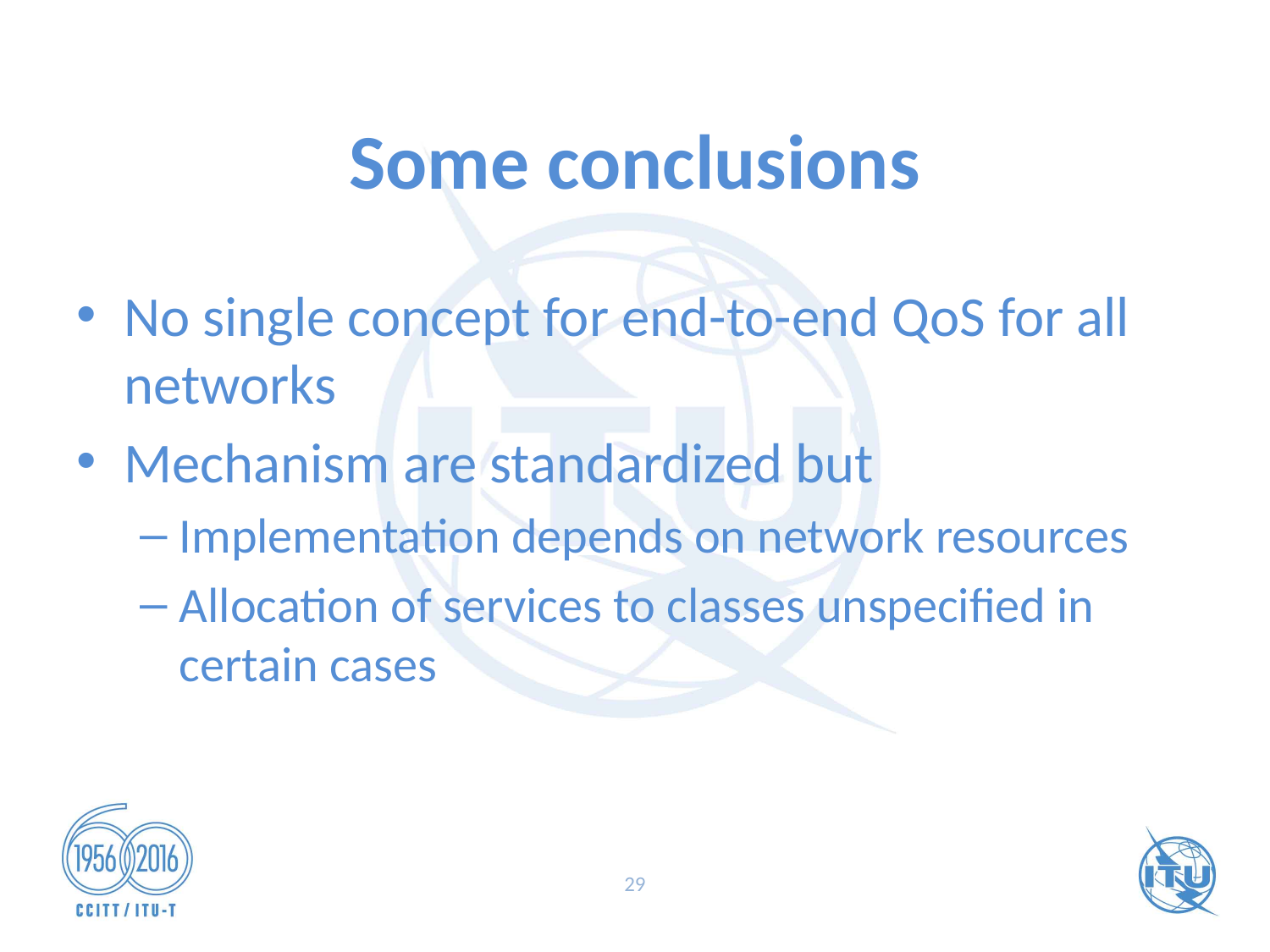

# Some conclusions
No single concept for end-to-end QoS for all networks
Mechanism are standardized but
Implementation depends on network resources
Allocation of services to classes unspecified in certain cases

29